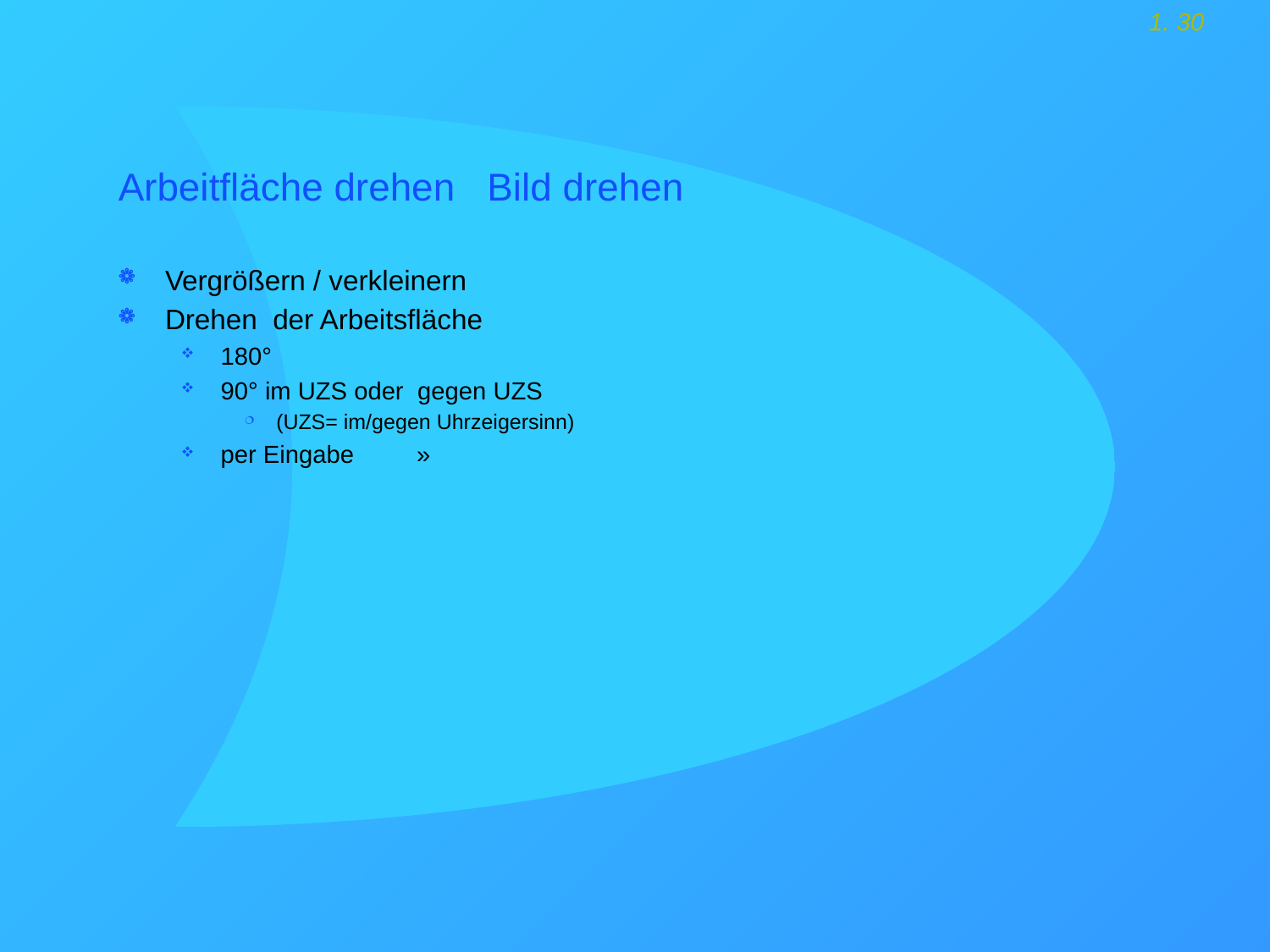

# Arbeitfläche drehen   Bild drehen
Vergrößern / verkleinern
Drehen  der Arbeitsfläche
180°
90° im UZS oder  gegen UZS
(UZS= im/gegen Uhrzeigersinn)
per Eingabe         »